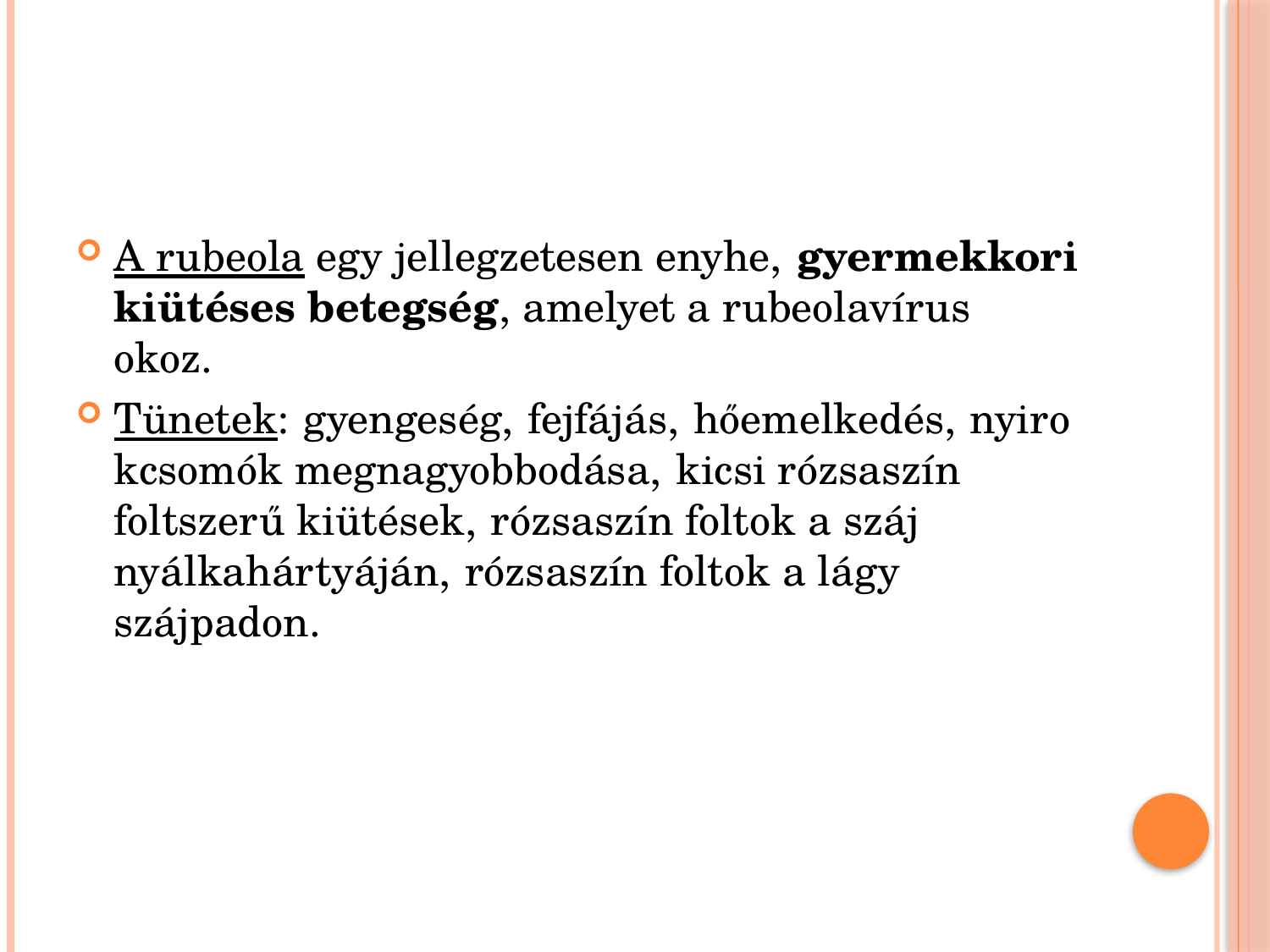

A rubeola egy jellegzetesen enyhe, gyermekkori kiütéses betegség, amelyet a rubeolavírus okoz.
Tünetek: gyengeség, fejfájás, hőemelkedés, nyirokcsomók megnagyobbodása, kicsi rózsaszín foltszerű kiütések, rózsaszín foltok a száj nyálkahártyáján, rózsaszín foltok a lágy szájpadon.